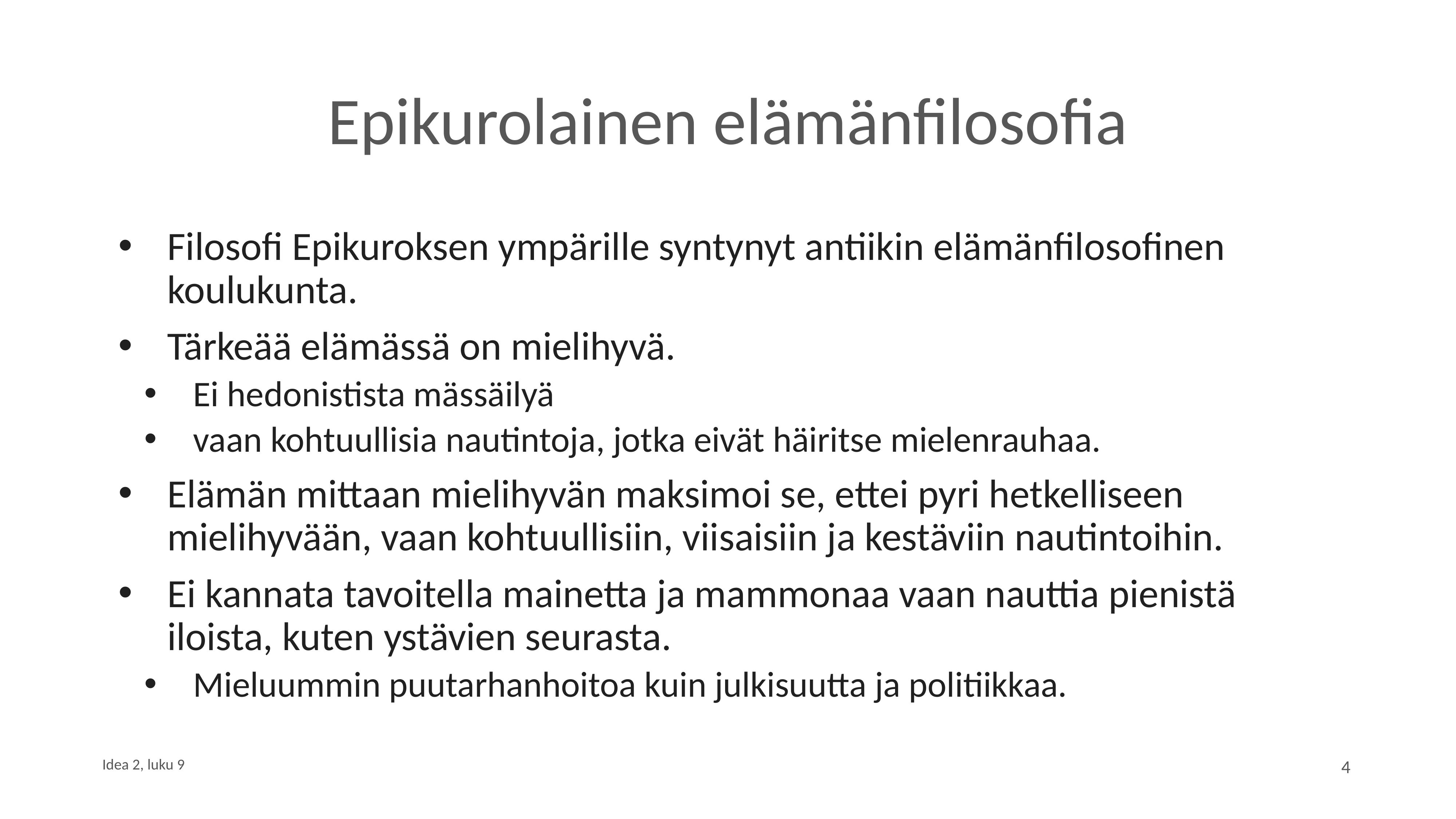

# Epikurolainen elämänfilosofia
Filosofi Epikuroksen ympärille syntynyt antiikin elämänfilosofinen koulukunta.
Tärkeää elämässä on mielihyvä.
Ei hedonistista mässäilyä
vaan kohtuullisia nautintoja, jotka eivät häiritse mielenrauhaa.
Elämän mittaan mielihyvän maksimoi se, ettei pyri hetkelliseen mielihyvään, vaan kohtuullisiin, viisaisiin ja kestäviin nautintoihin.
Ei kannata tavoitella mainetta ja mammonaa vaan nauttia pienistä iloista, kuten ystävien seurasta.
Mieluummin puutarhanhoitoa kuin julkisuutta ja politiikkaa.

4
Idea 2, luku 9